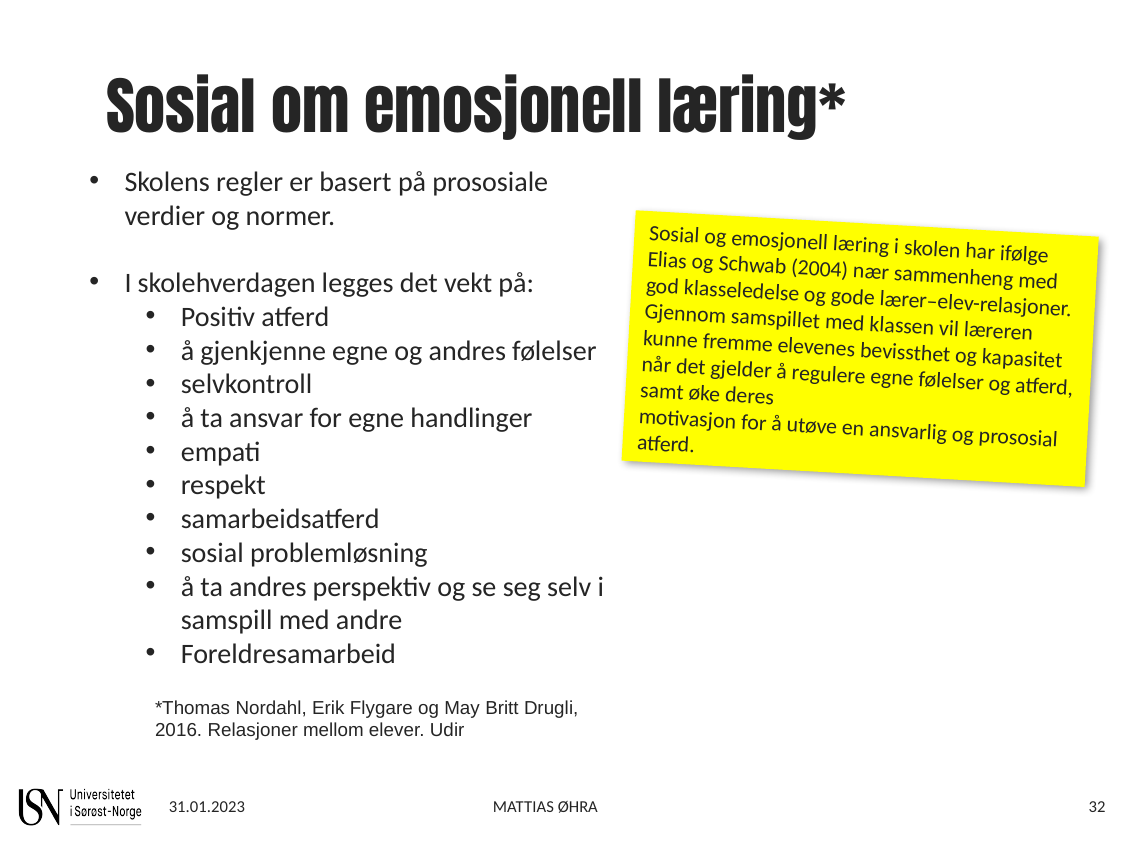

Sosial om emosjonell læring*
Skolens regler er basert på prososiale verdier og normer.

I skolehverdagen legges det vekt på:
Positiv atferd
å gjenkjenne egne og andres følelser
selvkontroll
å ta ansvar for egne handlinger
empati
respekt
samarbeidsatferd
sosial problemløsning
å ta andres perspektiv og se seg selv i samspill med andre
Foreldresamarbeid
Sosial og emosjonell læring i skolen har ifølge Elias og Schwab (2004) nær sammenheng med god klasseledelse og gode lærer–elev-relasjoner. Gjennom samspillet med klassen vil læreren kunne fremme elevenes bevissthet og kapasitet når det gjelder å regulere egne følelser og atferd, samt øke deres
motivasjon for å utøve en ansvarlig og prososial atferd.
*Thomas Nordahl, Erik Flygare og May Britt Drugli, 2016. Relasjoner mellom elever. Udir
31.01.2023
MATTIAS ØHRA
32